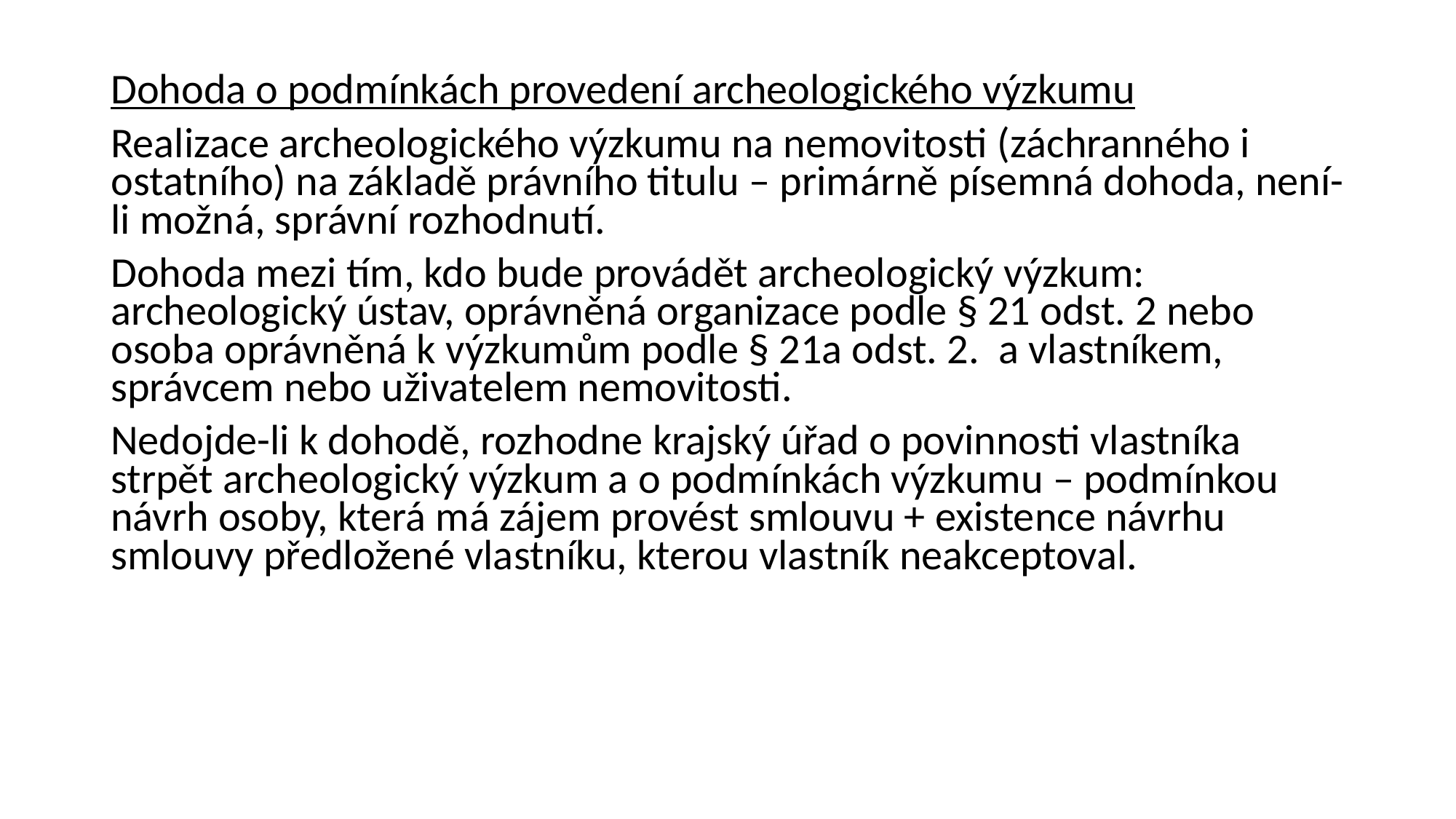

#
Dohoda o podmínkách provedení archeologického výzkumu
Realizace archeologického výzkumu na nemovitosti (záchranného i ostatního) na základě právního titulu – primárně písemná dohoda, není-li možná, správní rozhodnutí.
Dohoda mezi tím, kdo bude provádět archeologický výzkum:  archeologický ústav, oprávněná organizace podle § 21 odst. 2 nebo osoba oprávněná k výzkumům podle § 21a odst. 2.  a vlastníkem, správcem nebo uživatelem nemovitosti.
Nedojde-li k dohodě, rozhodne krajský úřad o povinnosti vlastníka strpět archeologický výzkum a o podmínkách výzkumu – podmínkou návrh osoby, která má zájem provést smlouvu + existence návrhu smlouvy předložené vlastníku, kterou vlastník neakceptoval.